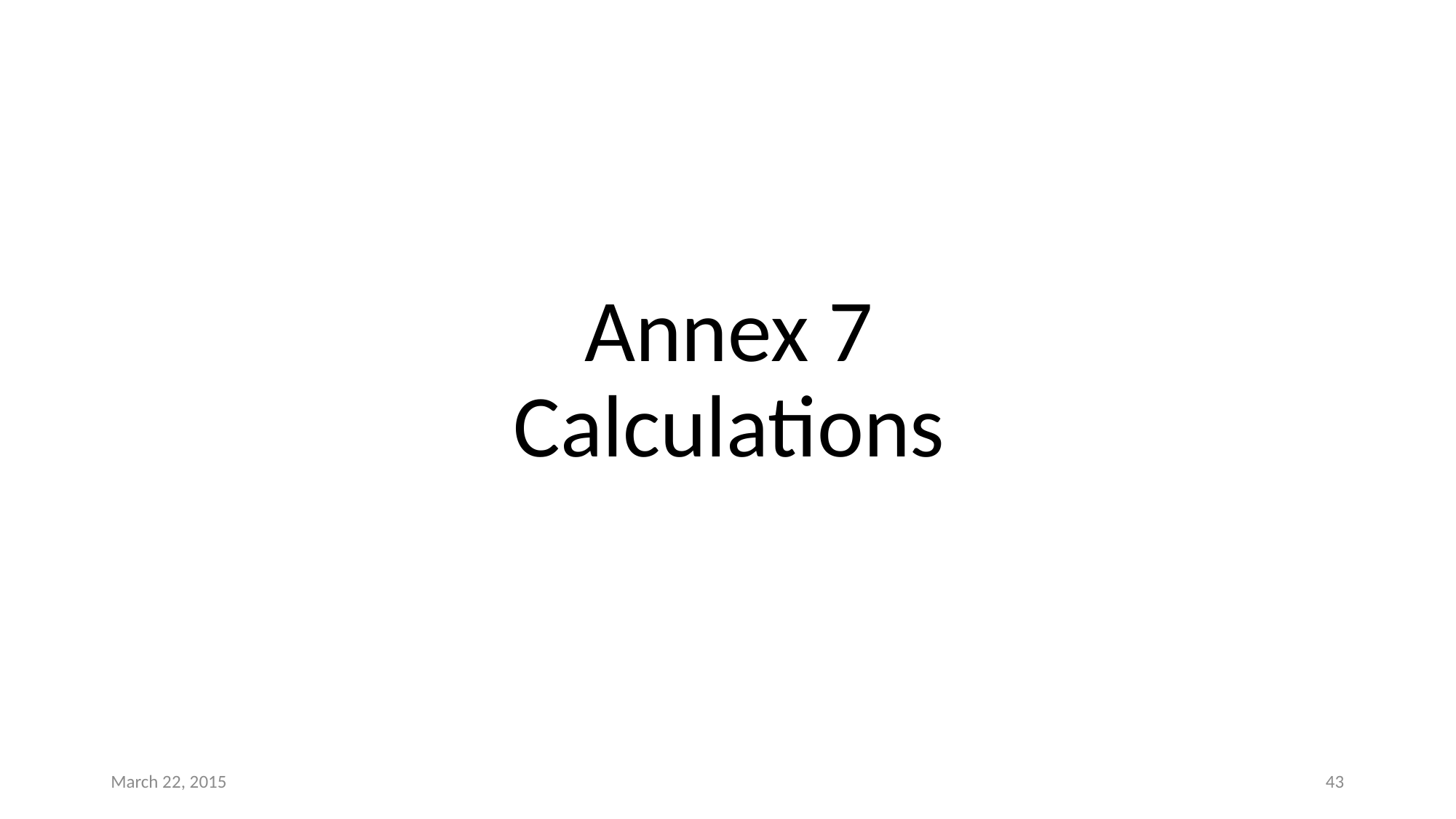

# Annex 7 Calculations
March 22, 2015
43